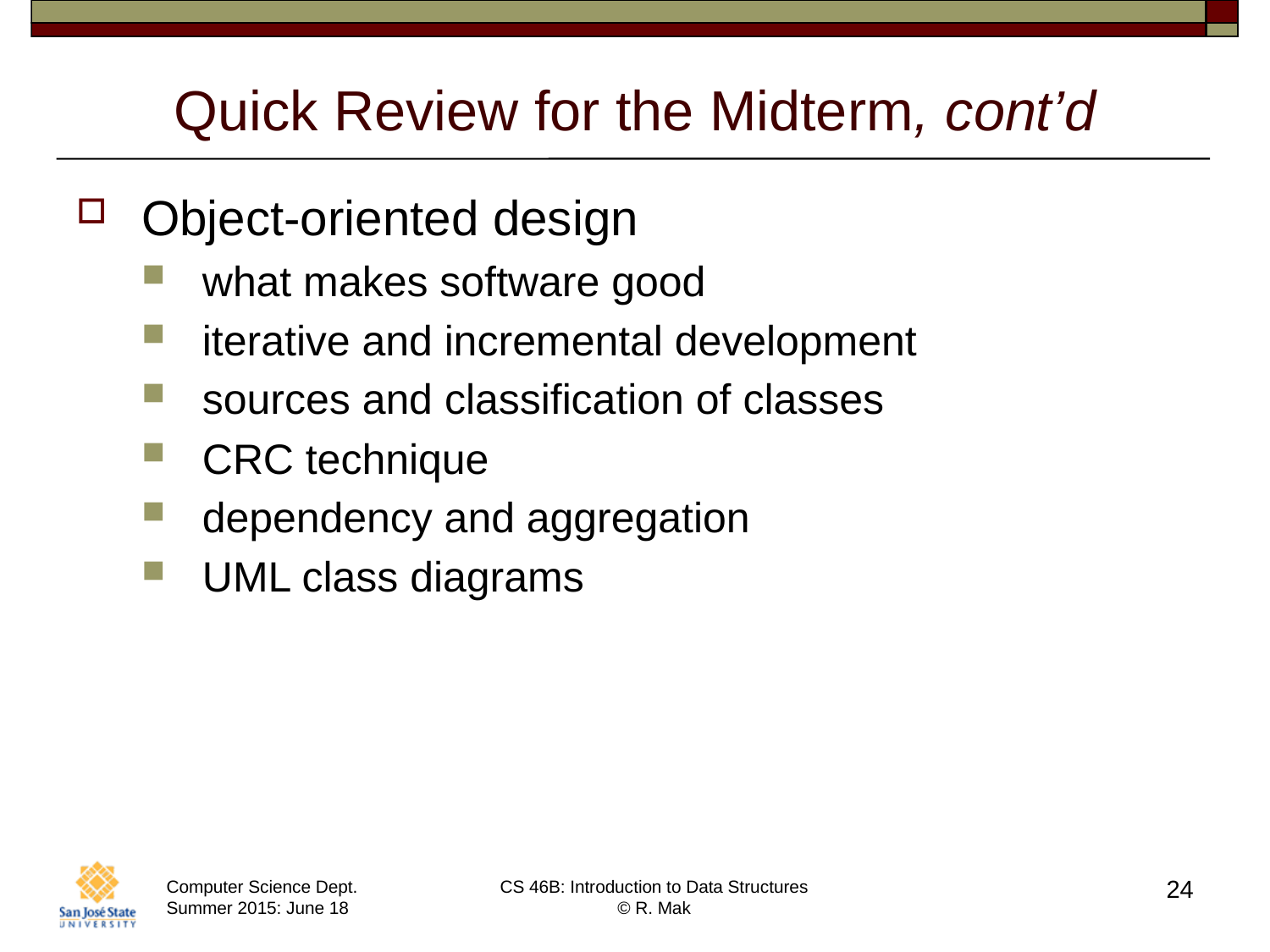

# Quick Review for the Midterm, cont’d
Object-oriented design
what makes software good
iterative and incremental development
sources and classification of classes
CRC technique
dependency and aggregation
UML class diagrams

24